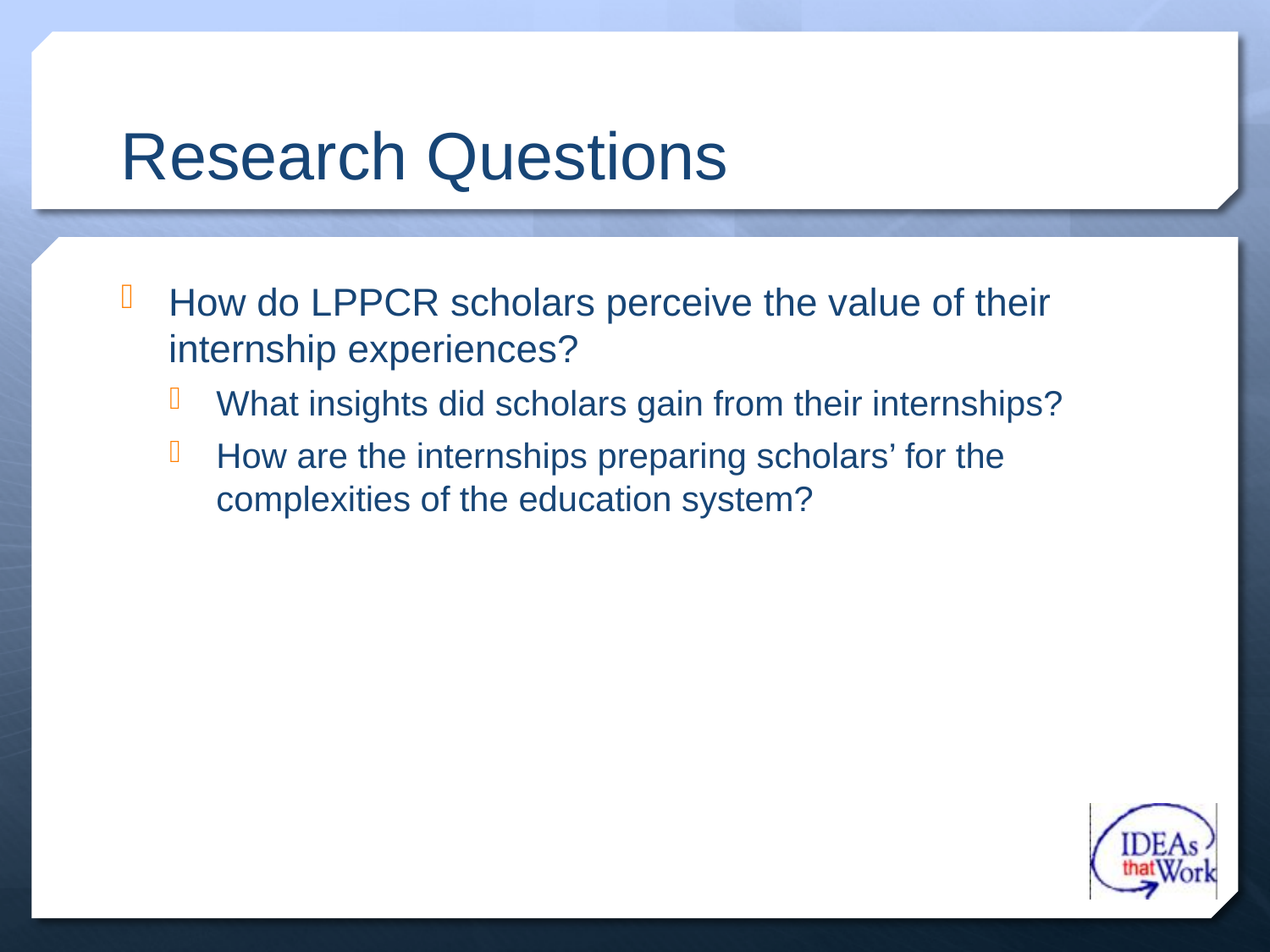

# Research Questions
How do LPPCR scholars perceive the value of their internship experiences?
What insights did scholars gain from their internships?
How are the internships preparing scholars’ for the complexities of the education system?